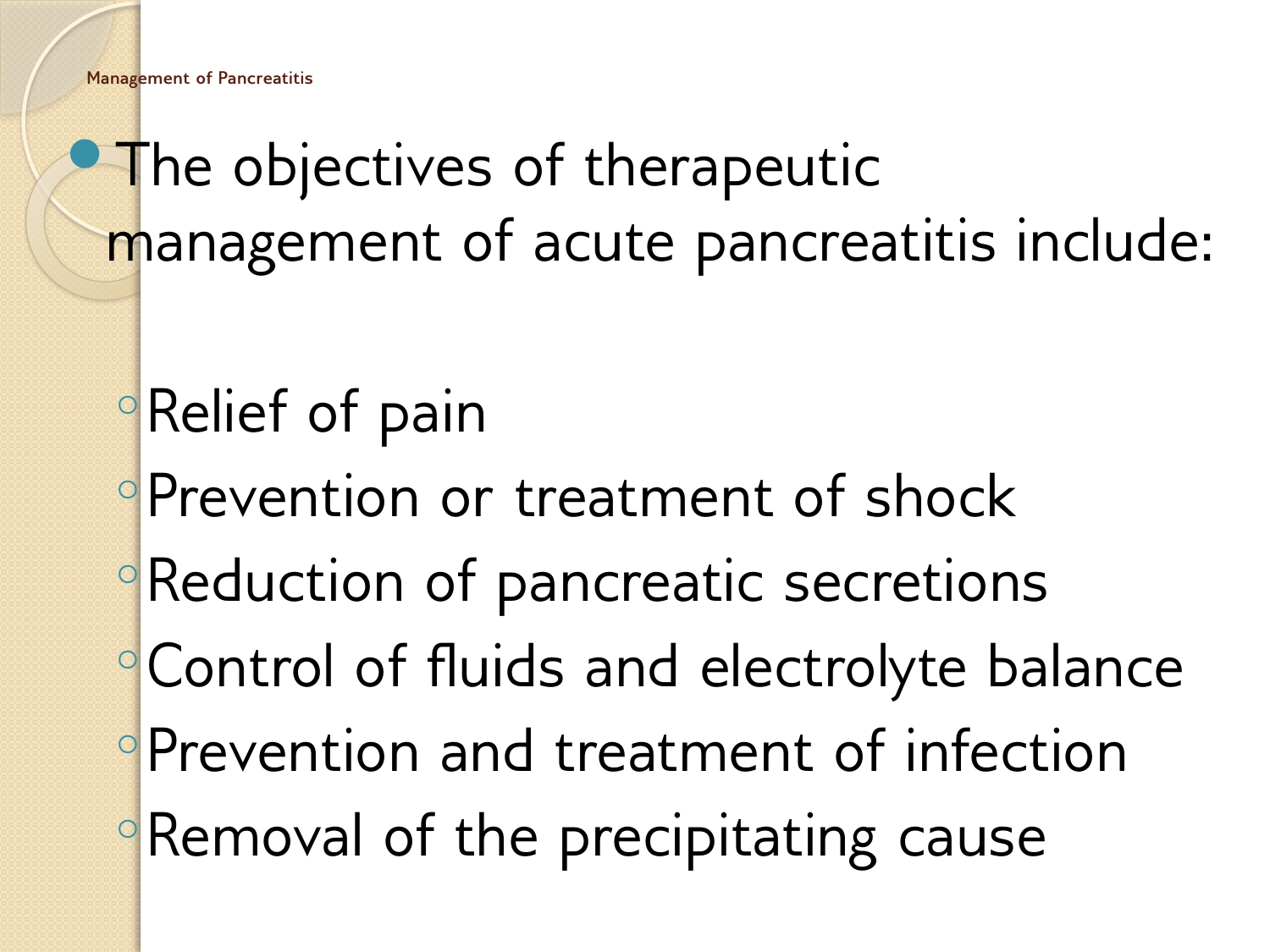

# Management of Pancreatitis
The objectives of therapeutic management of acute pancreatitis include:

Relief of pain
Prevention or treatment of shock
Reduction of pancreatic secretions
Control of fluids and electrolyte balance
Prevention and treatment of infection
Removal of the precipitating cause